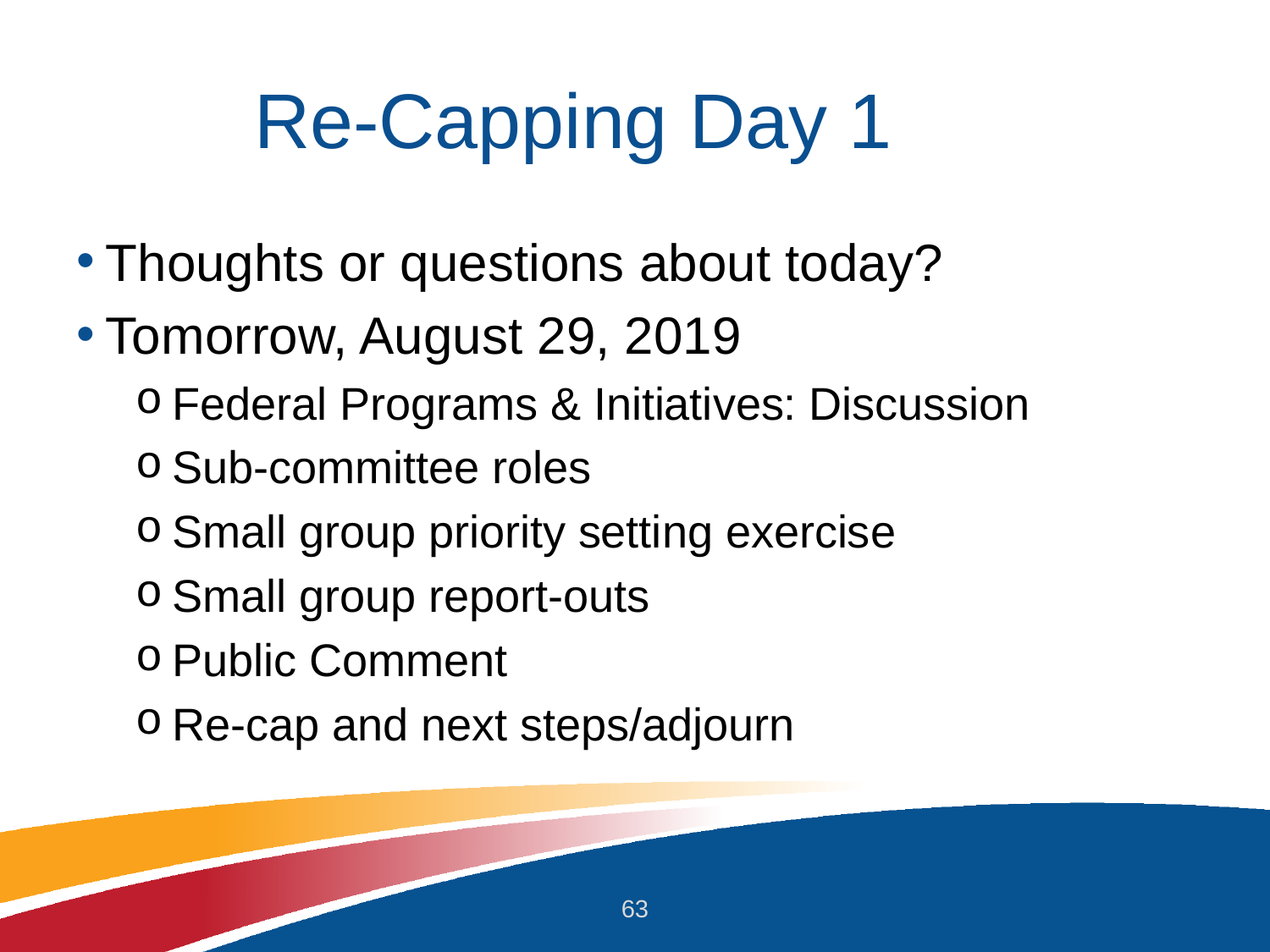

# Re-Capping Day 1
Thoughts or questions about today?
Tomorrow, August 29, 2019
Federal Programs & Initiatives: Discussion
Sub-committee roles
Small group priority setting exercise
Small group report-outs
Public Comment
Re-cap and next steps/adjourn
63